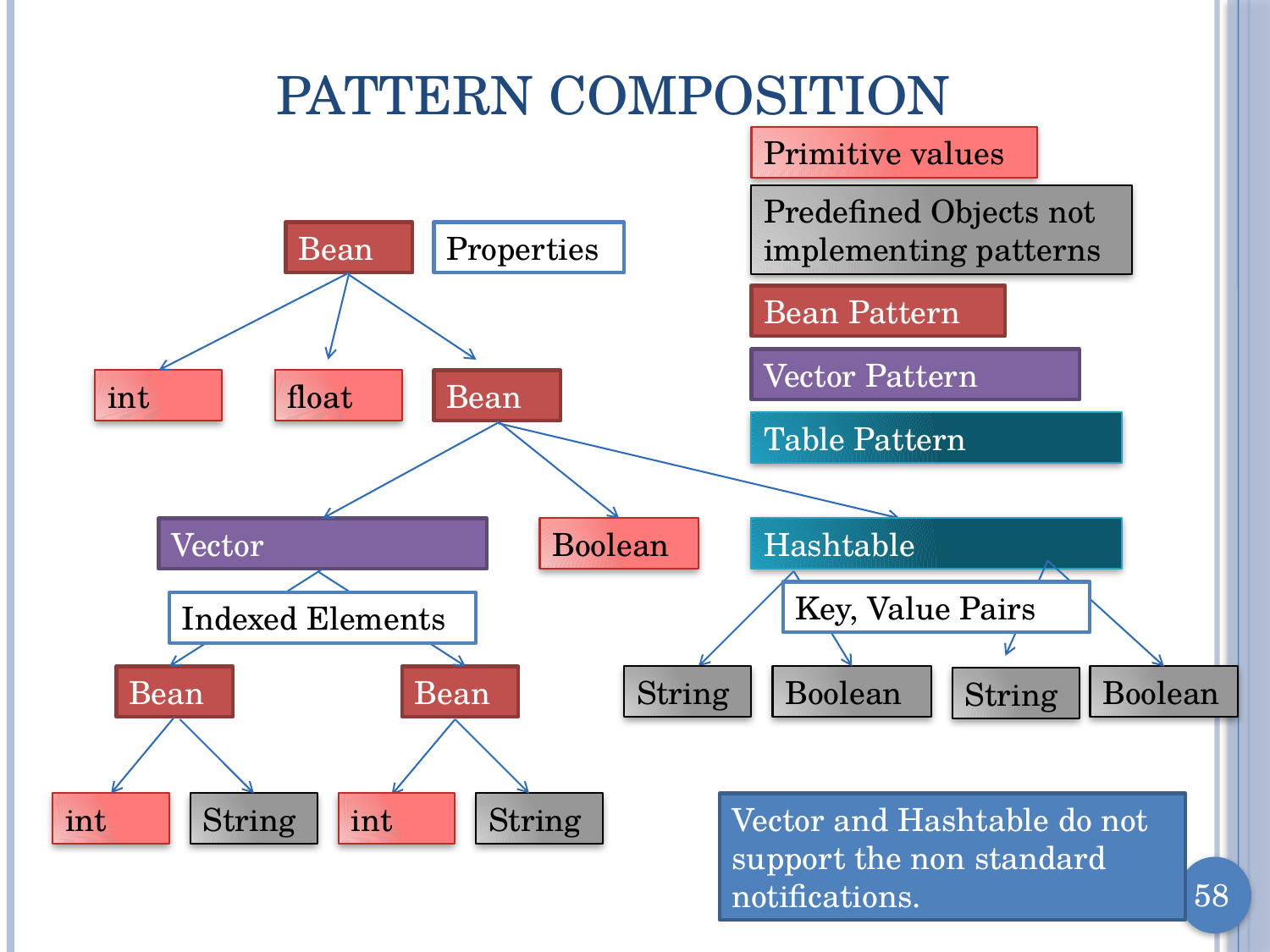

# Pattern Composition
Primitive values
Predefined Objects not implementing patterns
Bean
Properties
Bean Pattern
Vector Pattern
int
float
Bean
Table Pattern
Vector
Boolean
Hashtable
Key, Value Pairs
Indexed Elements
Bean
Bean
String
Boolean
Boolean
String
int
String
int
String
Vector and Hashtable do not support the non standard notifications.